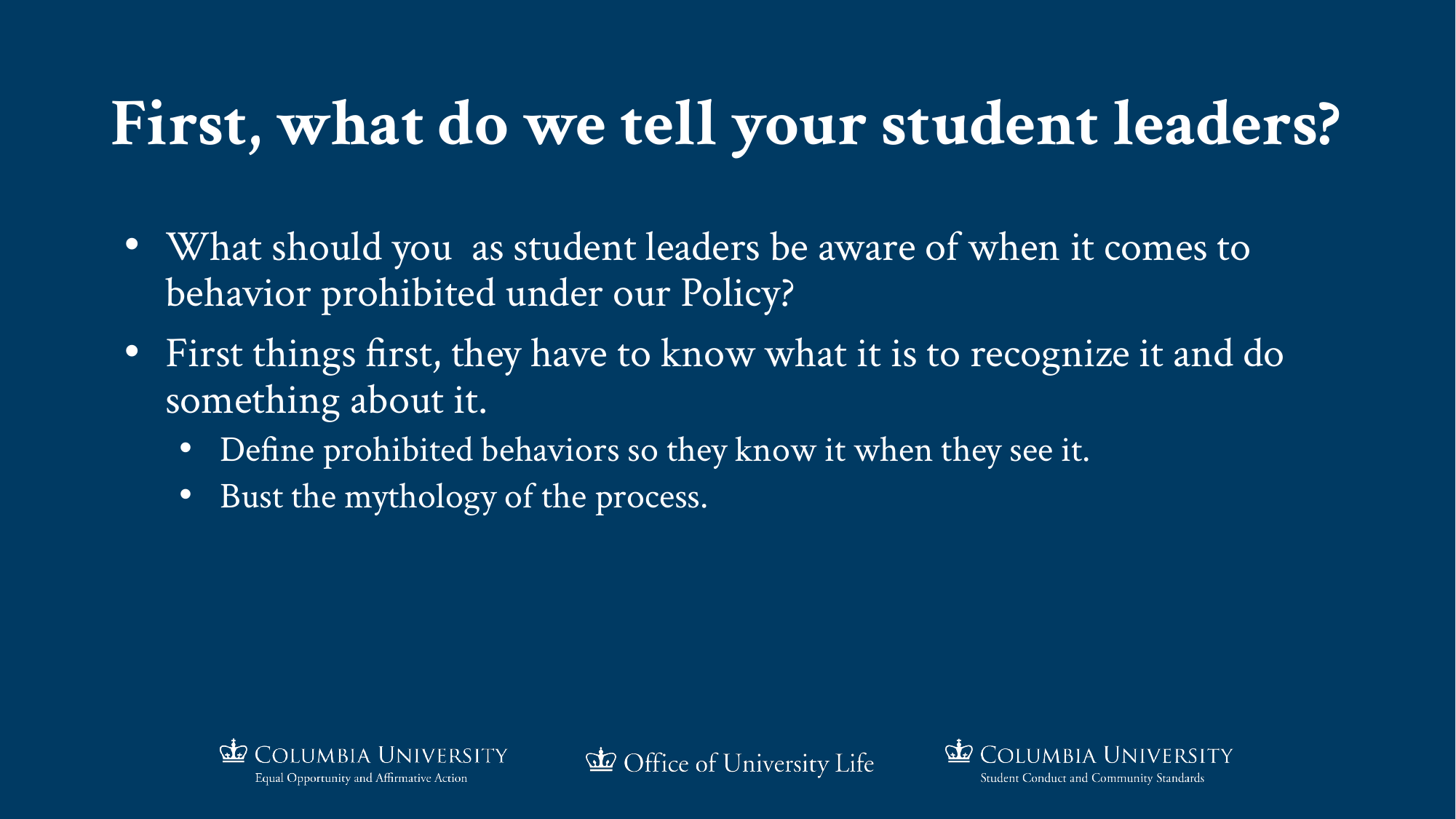

# First, what do we tell your student leaders?
What should you  as student leaders be aware of when it comes to behavior prohibited under our Policy?
First things first, they have to know what it is to recognize it and do something about it.
Define prohibited behaviors so they know it when they see it.
Bust the mythology of the process.